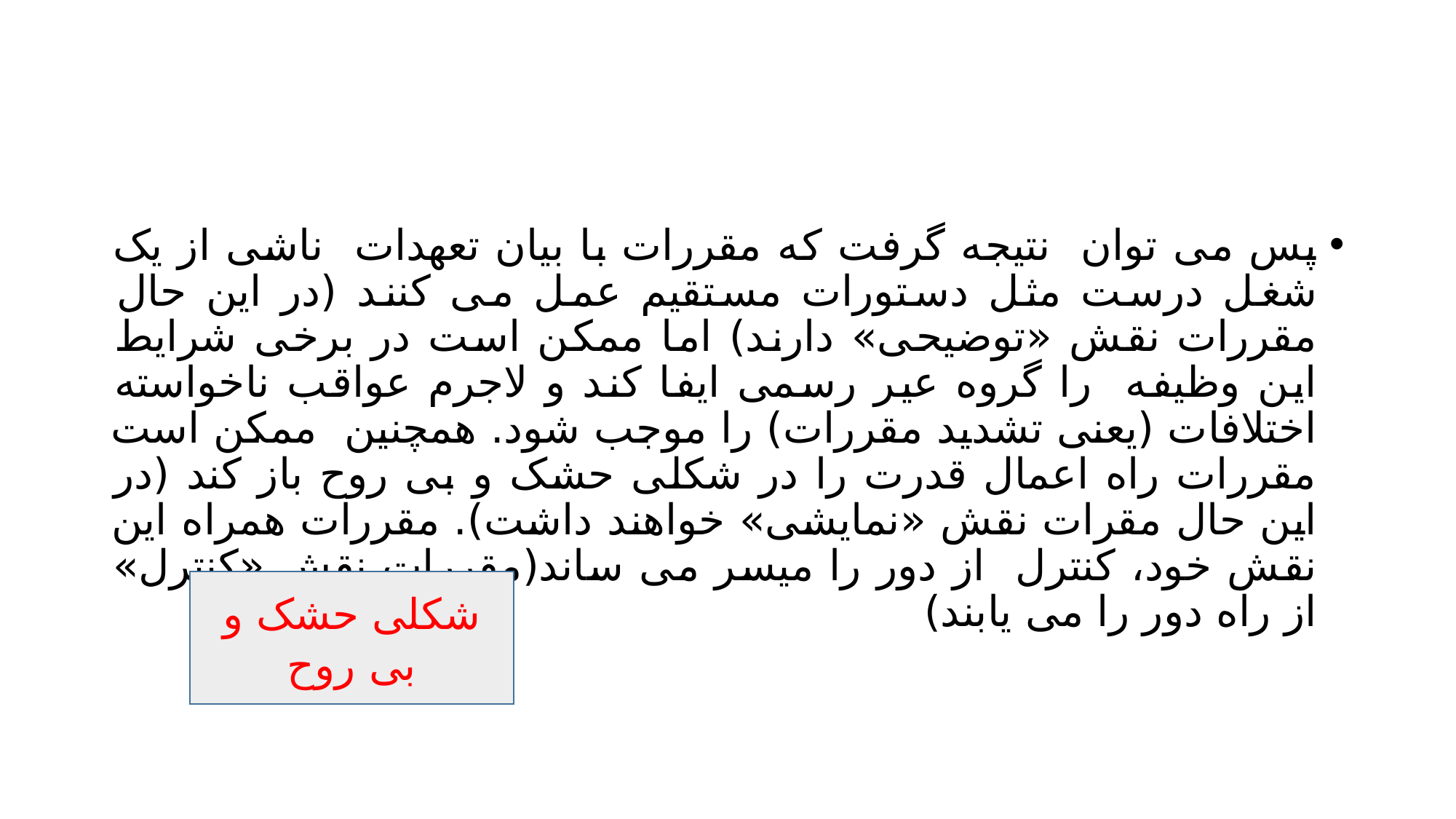

#
پس می توان  نتیجه گرفت که مقررات با بیان تعهدات  ناشی از یک شغل درست مثل دستورات مستقیم عمل می کنند (در این حال مقررات نقش «توضیحی» دارند) اما ممکن است در برخی شرایط این وظیفه  را گروه عیر رسمی ایفا کند و لاجرم عواقب ناخواسته اختلافات (یعنی تشدید مقررات) را موجب شود. همچنین  ممکن است مقررات راه اعمال قدرت را در شکلی حشک و بی روح باز کند (در این حال مقرات نقش «نمایشی» خواهند داشت). مقررات همراه این نقش خود، کنترل  از دور را میسر می ساند(مقررات نقش «کنترل» از راه دور را می یابند)
شکلی حشک و بی روح